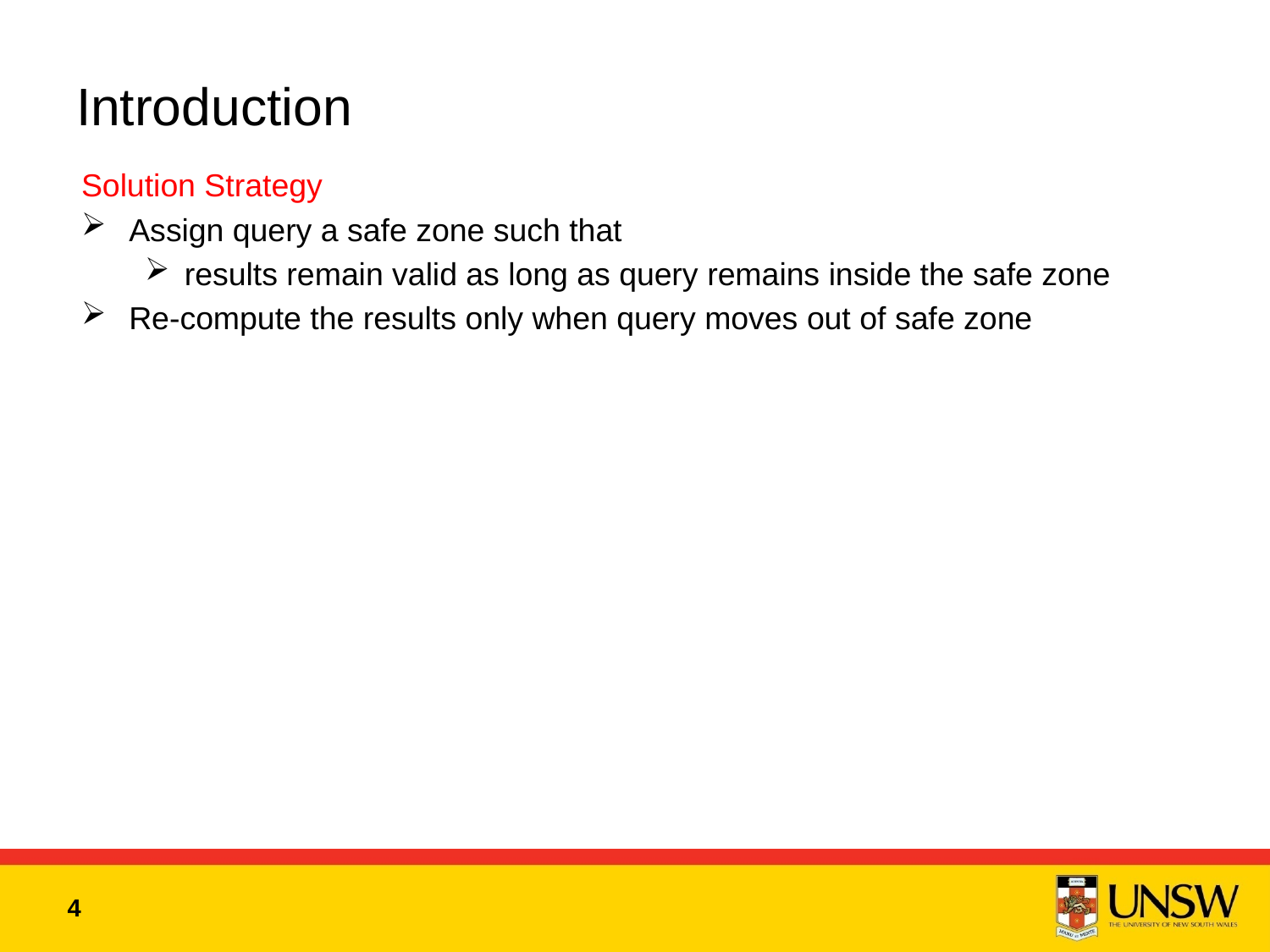

# Introduction
Solution Strategy
Assign query a safe zone such that
results remain valid as long as query remains inside the safe zone
Re-compute the results only when query moves out of safe zone